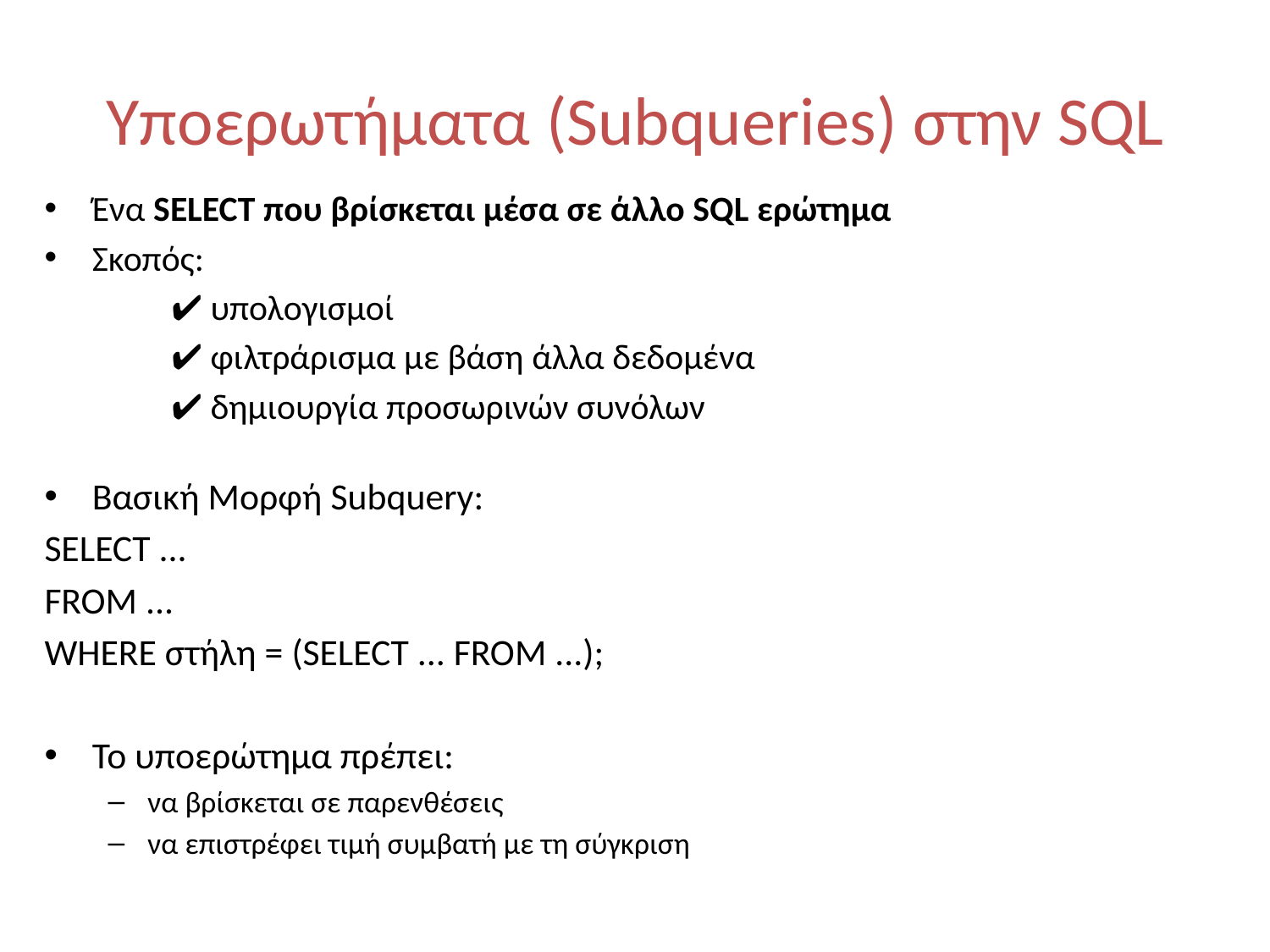

# Υποερωτήματα (Subqueries) στην SQL
Ένα SELECT που βρίσκεται μέσα σε άλλο SQL ερώτημα
Σκοπός:
	✔ υπολογισμοί
	✔ φιλτράρισμα με βάση άλλα δεδομένα
	✔ δημιουργία προσωρινών συνόλων

Βασική Μορφή Subquery:
SELECT ...
FROM ...
WHERE στήλη = (SELECT ... FROM ...);

Το υποερώτημα πρέπει:
να βρίσκεται σε παρενθέσεις
να επιστρέφει τιμή συμβατή με τη σύγκριση